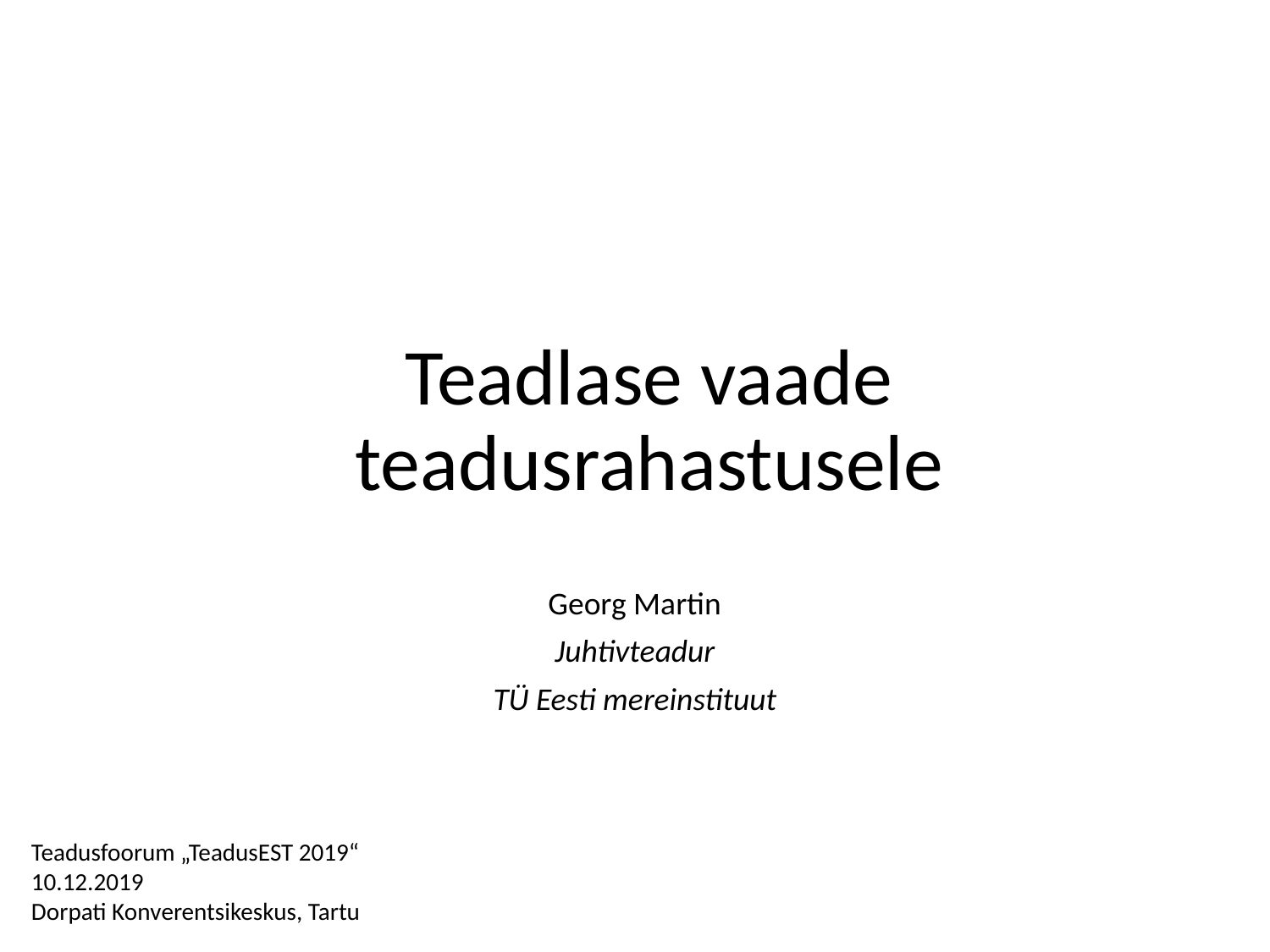

# Teadlase vaade teadusrahastusele
Georg Martin
Juhtivteadur
TÜ Eesti mereinstituut
Teadusfoorum „TeadusEST 2019“
10.12.2019
Dorpati Konverentsikeskus, Tartu